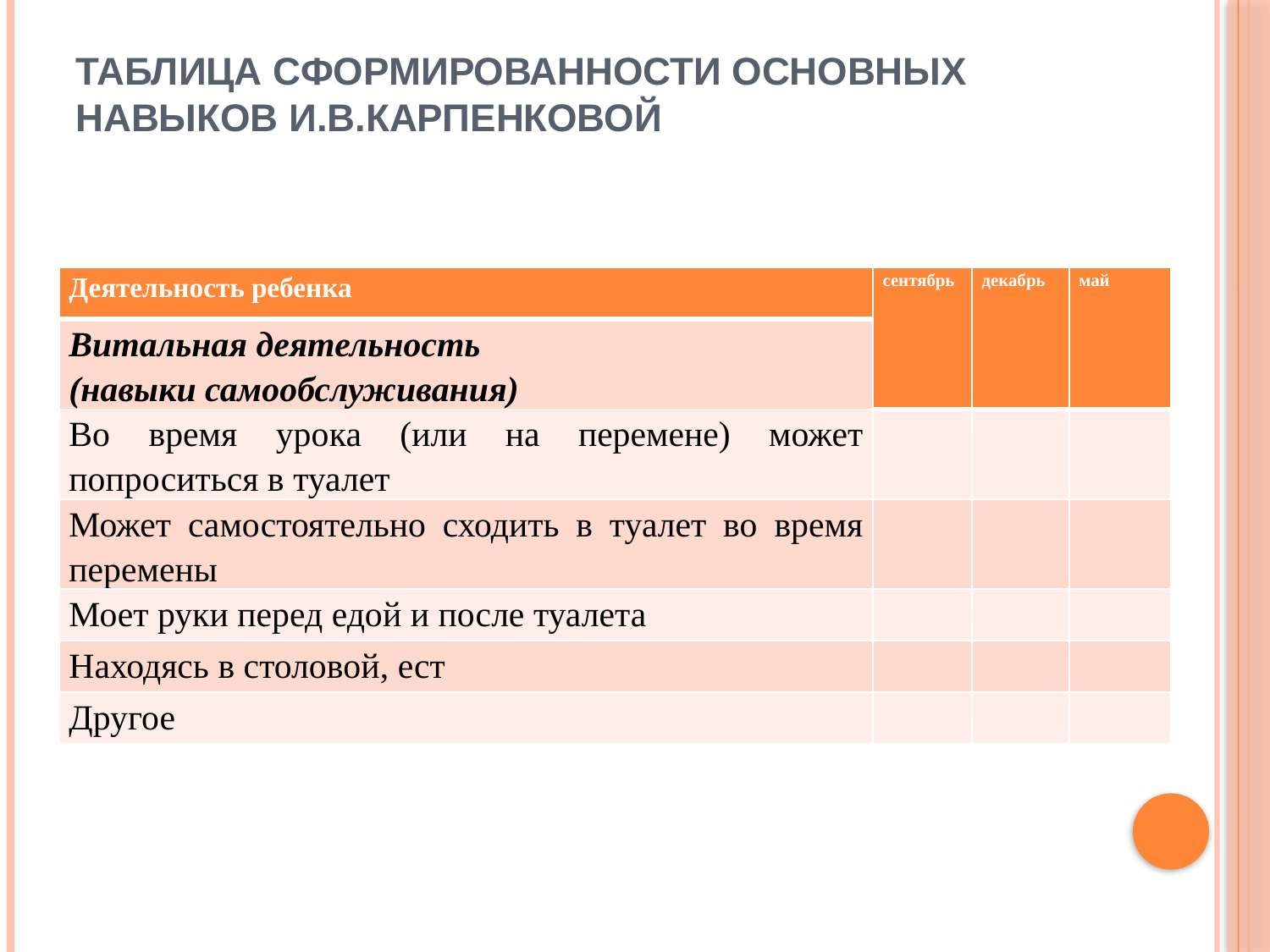

# таблица сформированности основных навыков И.В.Карпенковой
| Деятельность ребенка | сентябрь | декабрь | май |
| --- | --- | --- | --- |
| Витальная деятельность (навыки самообслуживания) |  |  |  |
| Во время урока (или на перемене) может попроситься в туалет |  |  |  |
| Может самостоятельно сходить в туалет во время перемены |  |  |  |
| Моет руки перед едой и после туалета |  |  |  |
| Находясь в столовой, ест |  |  |  |
| Другое |  |  |  |